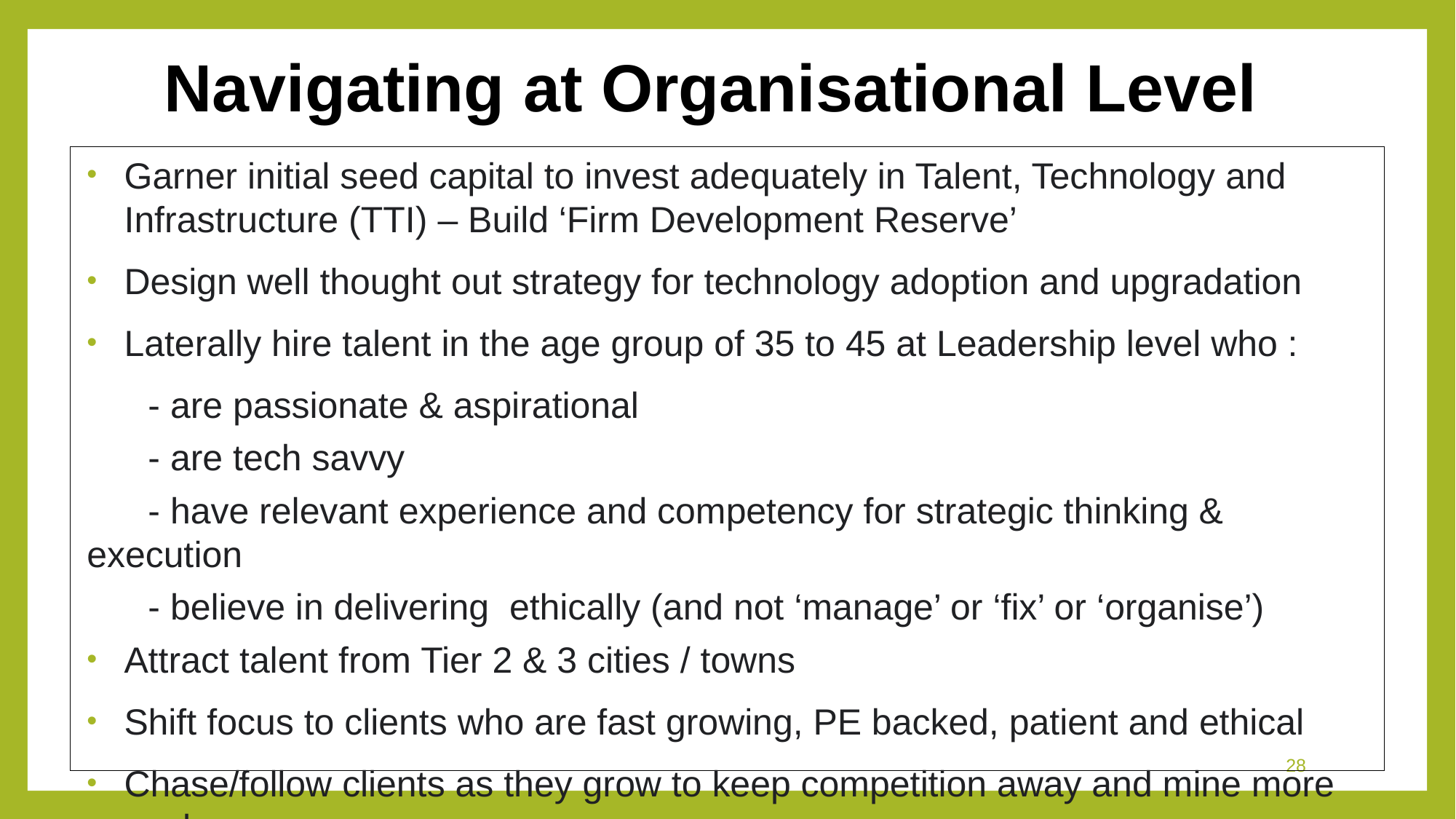

# Navigating at Organisational Level
Garner initial seed capital to invest adequately in Talent, Technology and Infrastructure (TTI) – Build ‘Firm Development Reserve’
Design well thought out strategy for technology adoption and upgradation
Laterally hire talent in the age group of 35 to 45 at Leadership level who :
      - are passionate & aspirational
      - are tech savvy
      - have relevant experience and competency for strategic thinking & execution
      - believe in delivering  ethically (and not ‘manage’ or ‘fix’ or ‘organise’)
Attract talent from Tier 2 & 3 cities / towns
Shift focus to clients who are fast growing, PE backed, patient and ethical
Chase/follow clients as they grow to keep competition away and mine more work

28